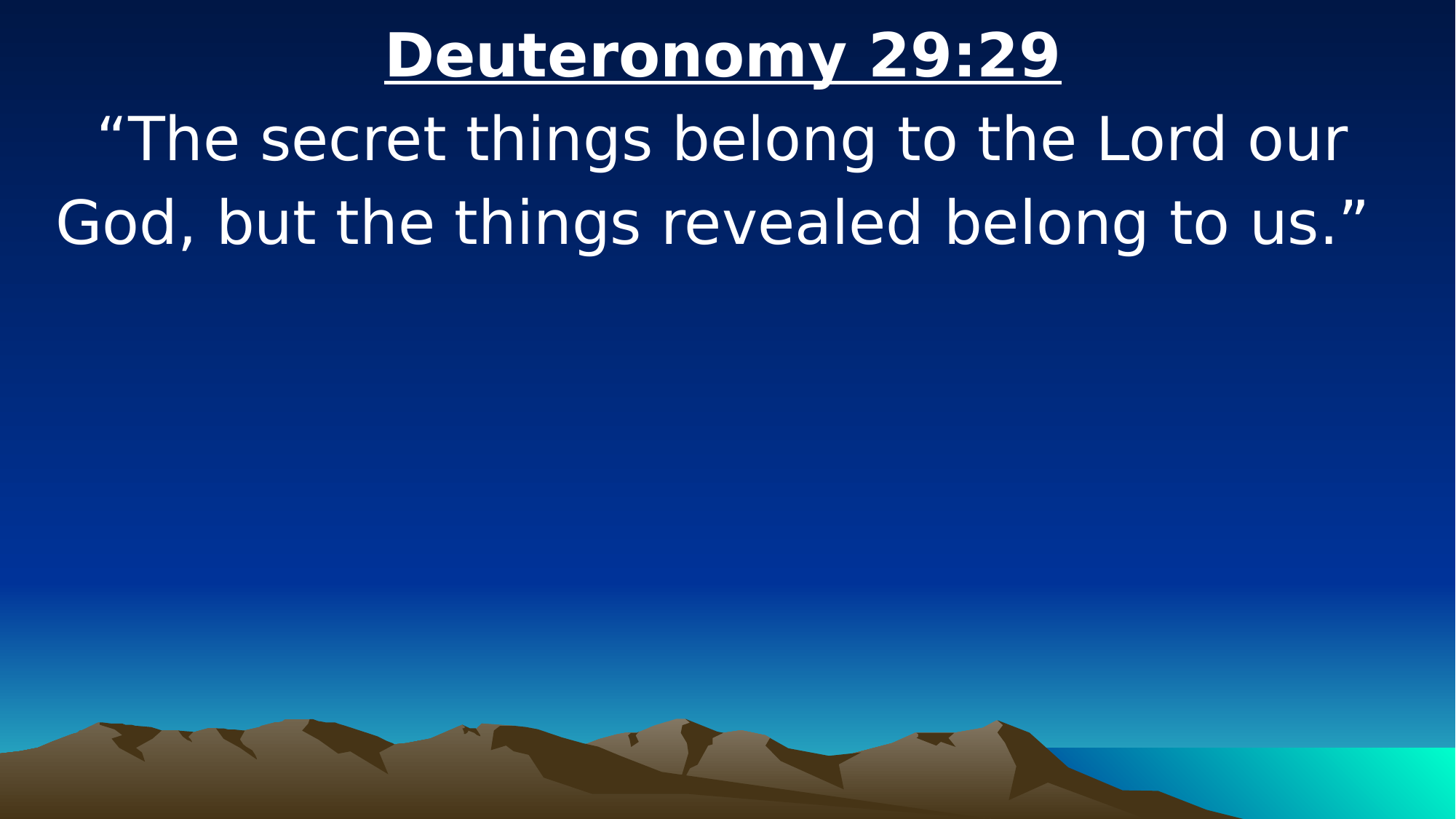

Deuteronomy 29:29
“The secret things belong to the Lord our God, but the things revealed belong to us.”